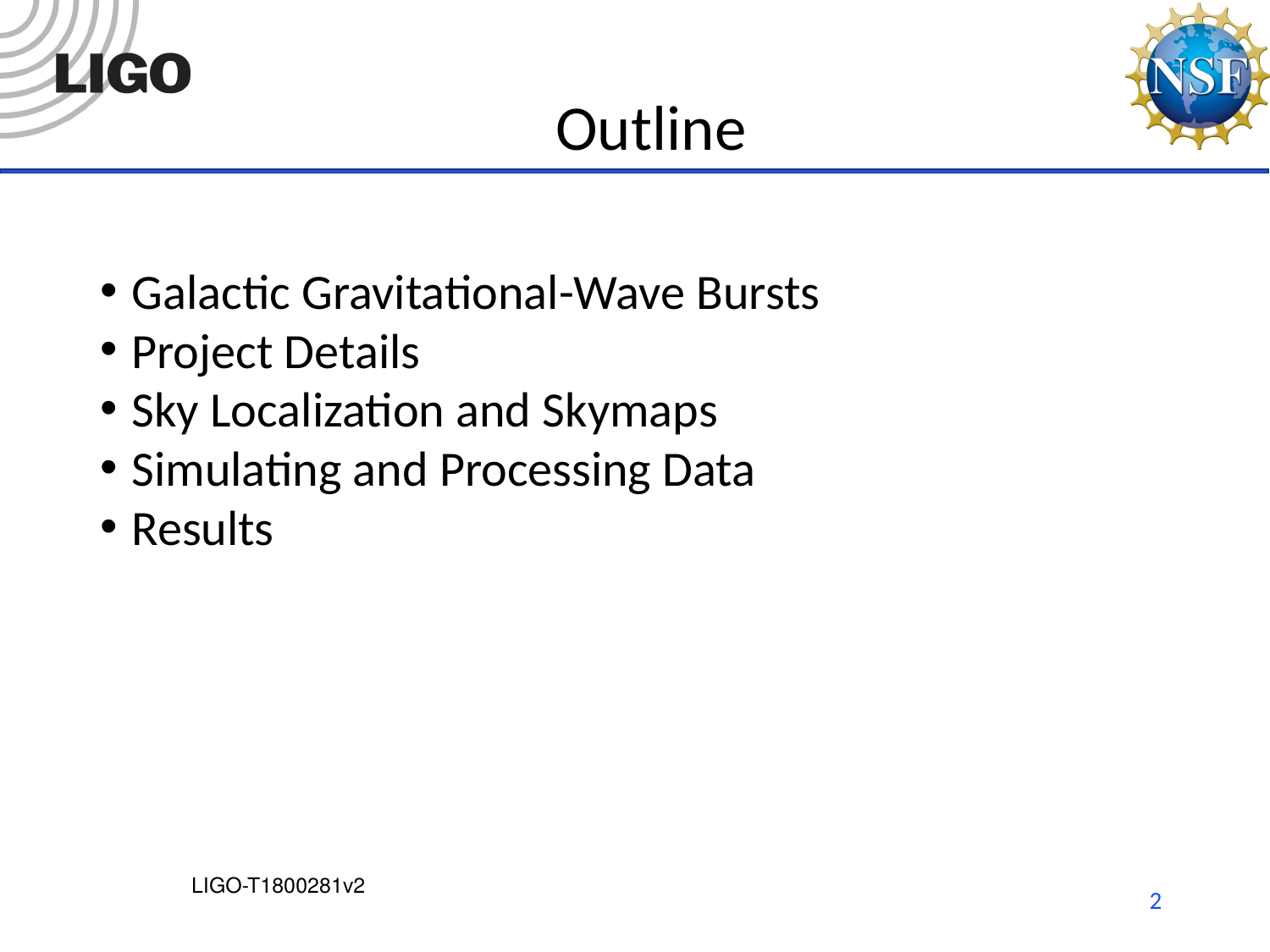

# Outline
Galactic Gravitational-Wave Bursts
Project Details
Sky Localization and Skymaps
Simulating and Processing Data
Results
2